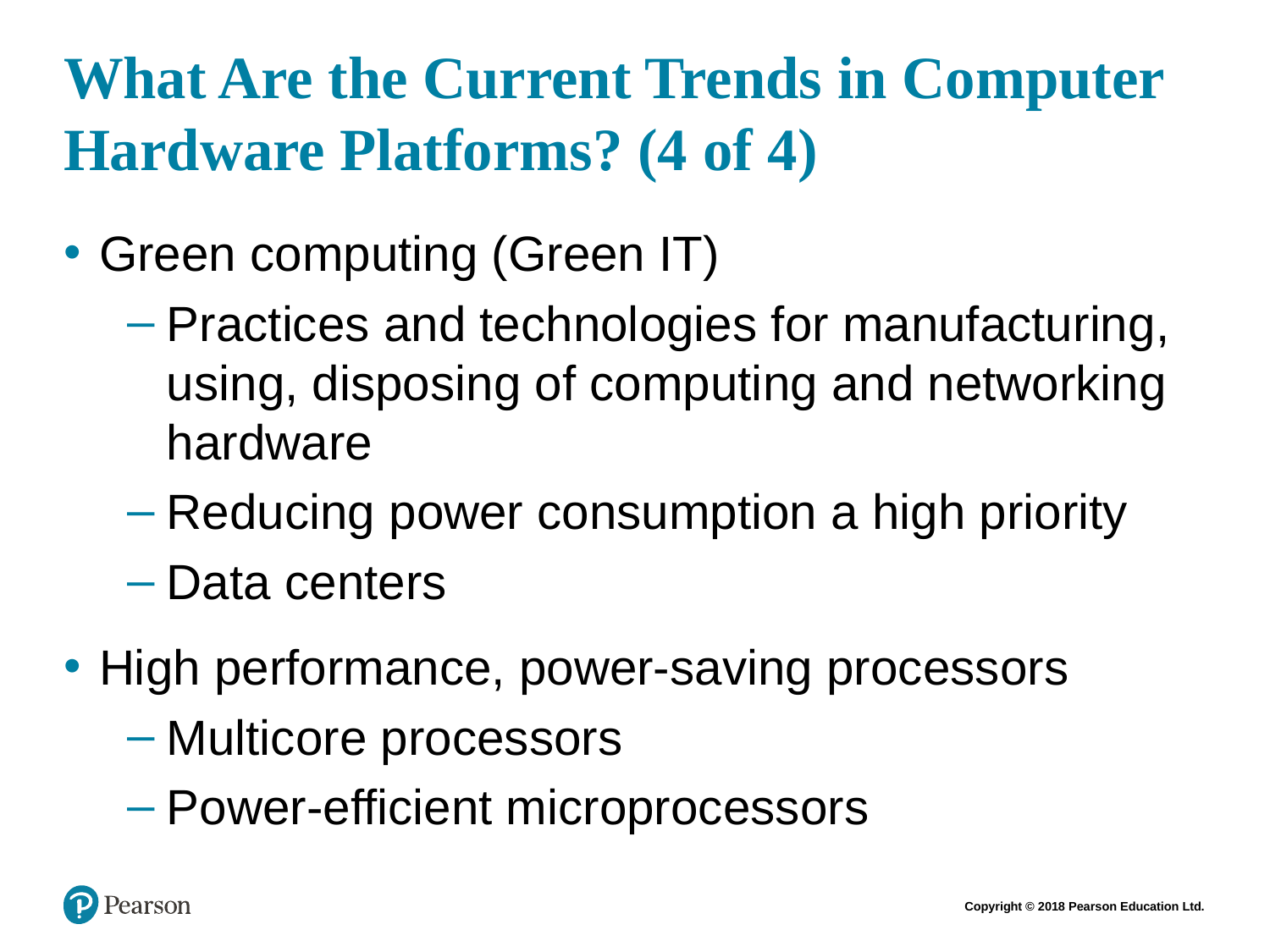

# What Are the Current Trends in Computer Hardware Platforms? (4 of 4)
Green computing (Green IT)
Practices and technologies for manufacturing, using, disposing of computing and networking hardware
Reducing power consumption a high priority
Data centers
High performance, power-saving processors
Multicore processors
Power-efficient microprocessors